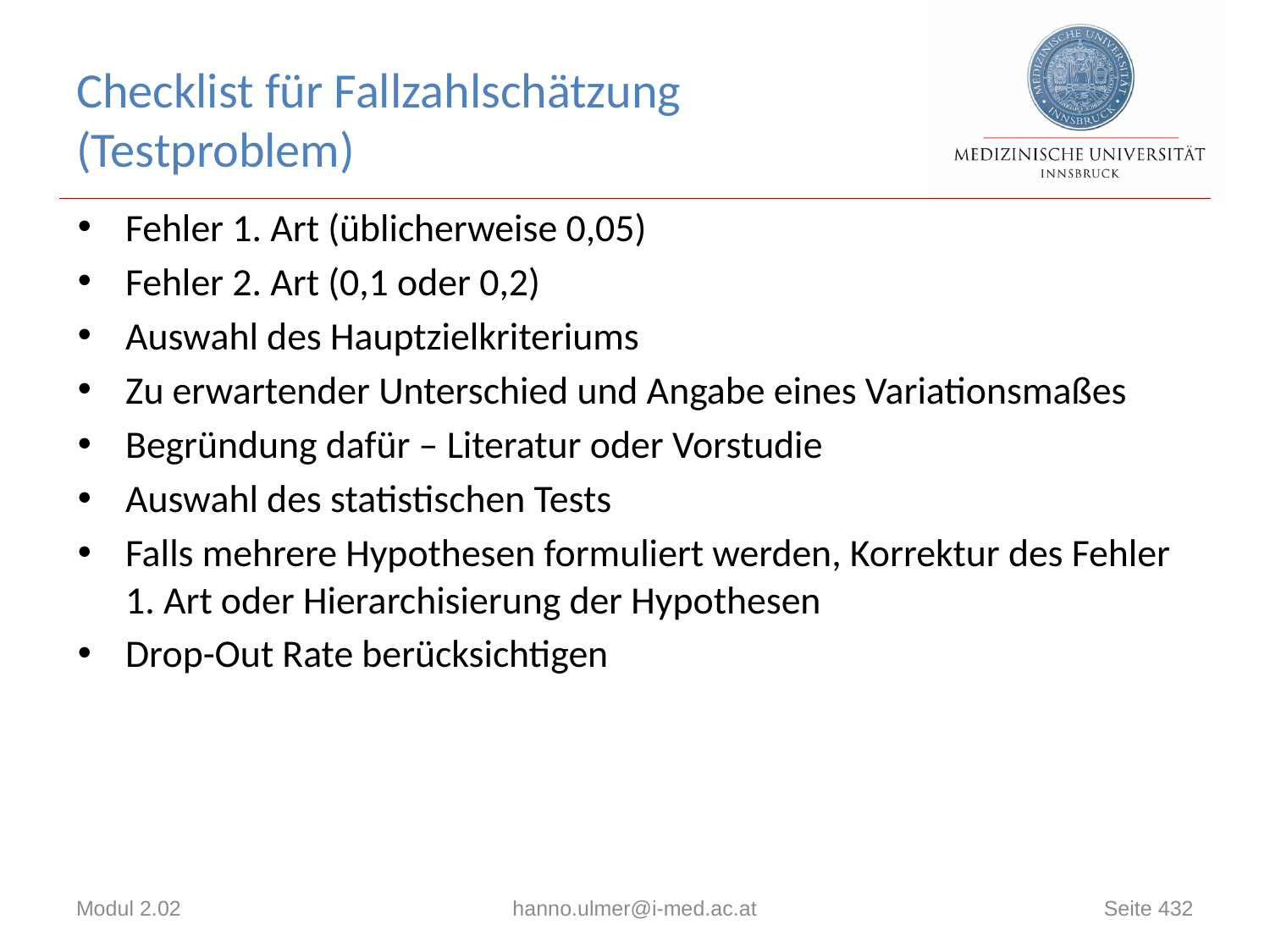

# Checklist für Fallzahlschätzung (Testproblem)
Fehler 1. Art (üblicherweise 0,05)
Fehler 2. Art (0,1 oder 0,2)
Auswahl des Hauptzielkriteriums
Zu erwartender Unterschied und Angabe eines Variationsmaßes
Begründung dafür – Literatur oder Vorstudie
Auswahl des statistischen Tests
Falls mehrere Hypothesen formuliert werden, Korrektur des Fehler 1. Art oder Hierarchisierung der Hypothesen
Drop-Out Rate berücksichtigen

Modul 2.02
hanno.ulmer@i-med.ac.at
Seite 432